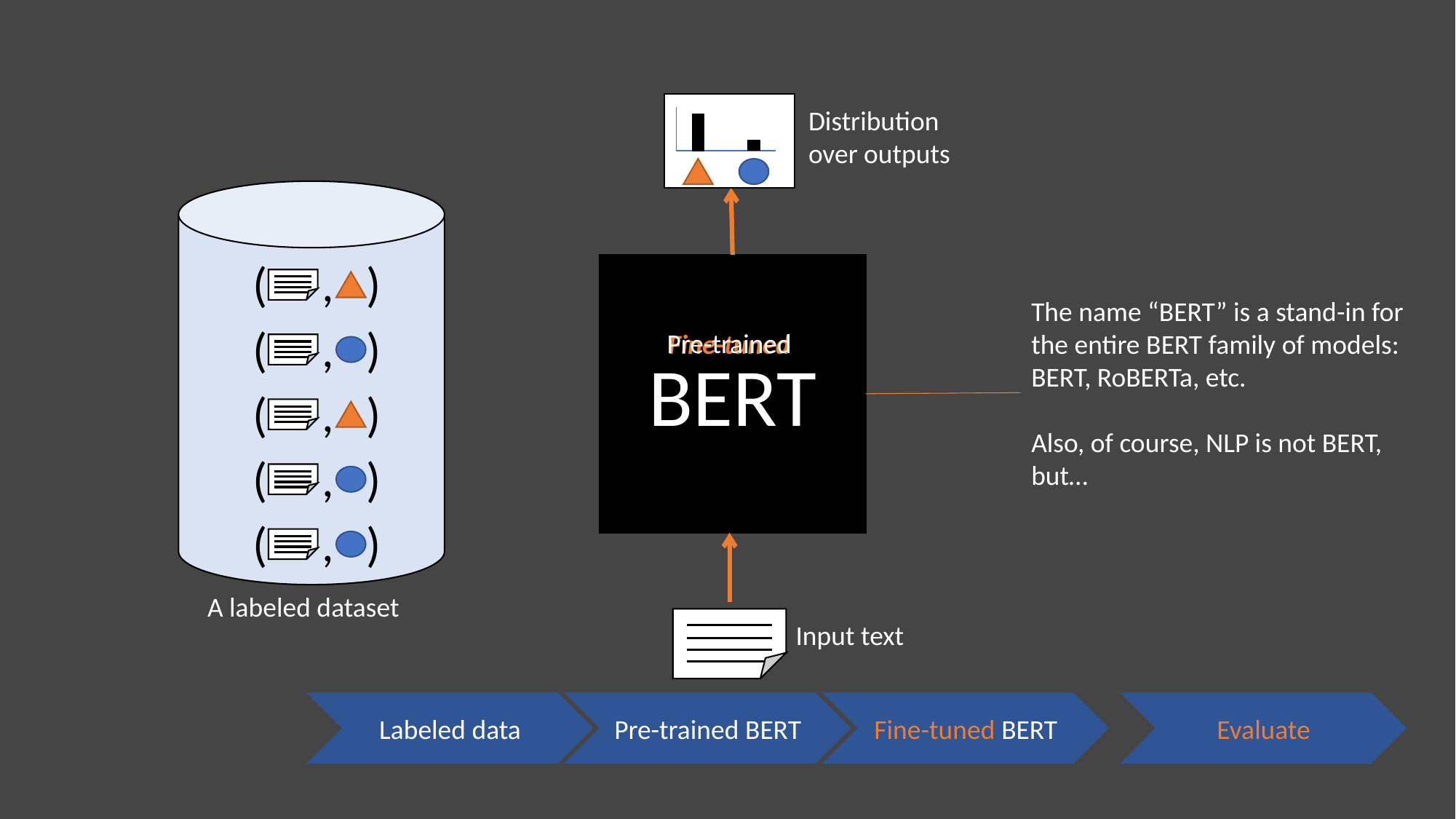

Distribution over outputs

(     ,   )

(     ,   )

(     ,   )

(     ,   )

(     ,   )

BERT
The name “BERT” is a stand-in for the entire BERT family of models: BERT, RoBERTa, etc.

Also, of course, NLP is not BERT, but…
Pre-trained
Fine-tuned
A labeled dataset

Input text
Labeled data
Pre-trained BERT
Fine-tuned BERT
Evaluate